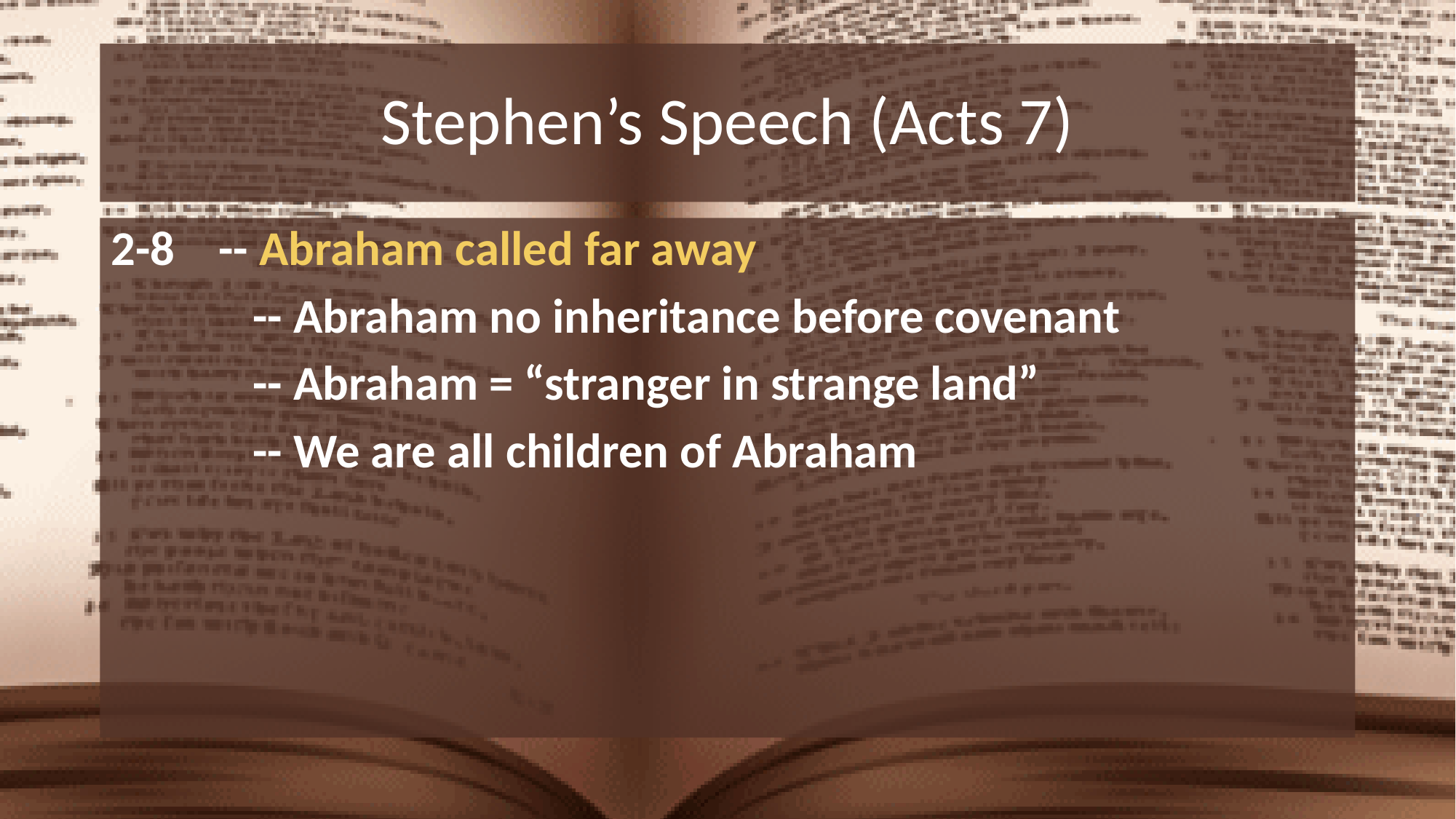

# Stephen’s Speech (Acts 7)
2-8    -- Abraham called far away
             -- Abraham no inheritance before covenant
             -- Abraham = “stranger in strange land”
             -- We are all children of Abraham